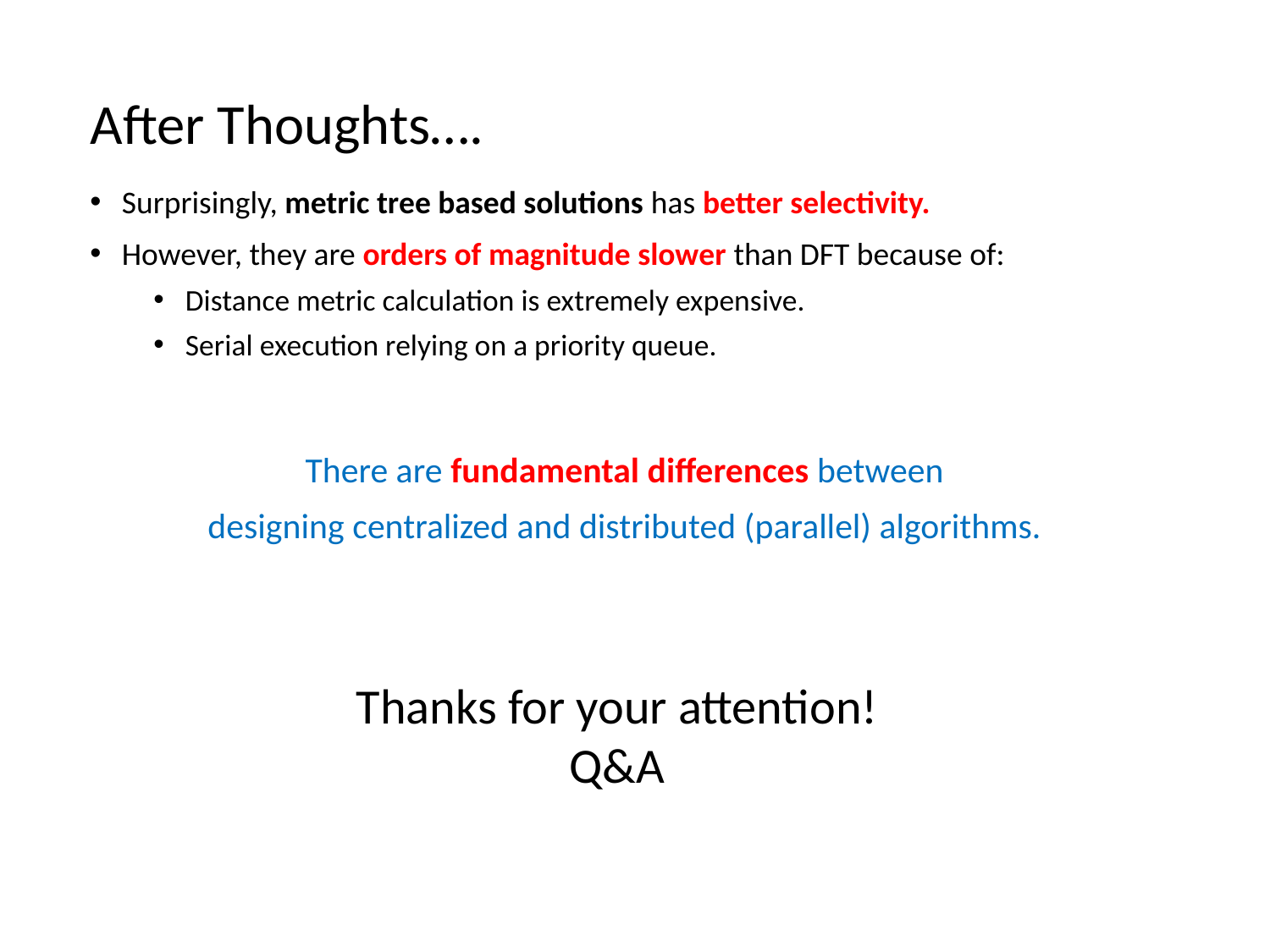

# After Thoughts….
Surprisingly, metric tree based solutions has better selectivity.
However, they are orders of magnitude slower than DFT because of:
Distance metric calculation is extremely expensive.
Serial execution relying on a priority queue.

There are fundamental differences between
designing centralized and distributed (parallel) algorithms.

Thanks for your attention!
Q&A